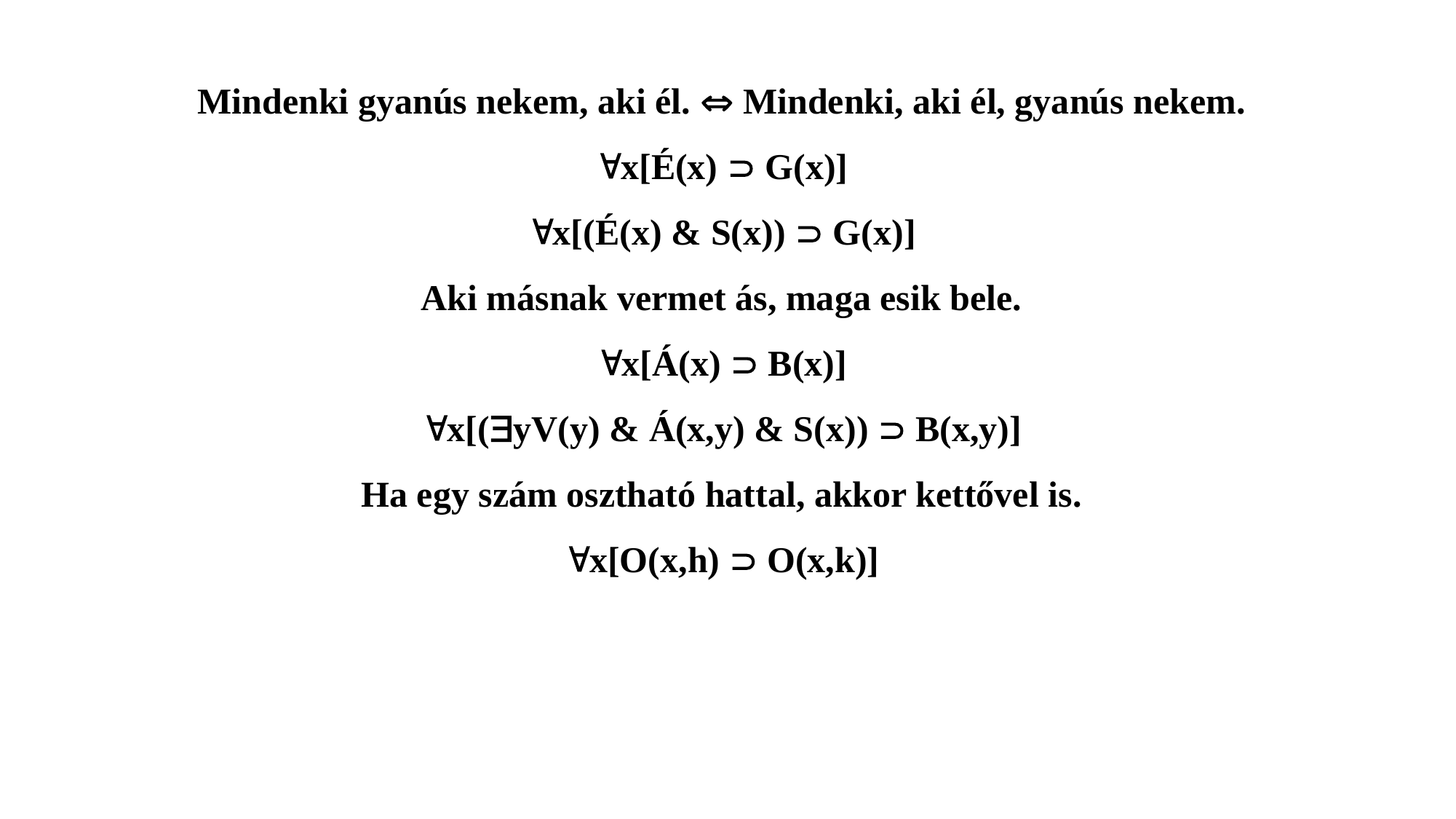

Mindenki gyanús nekem, aki él. ⇔ Mindenki, aki él, gyanús nekem.
∀x[É(x) ⊃ G(x)]
∀x[(É(x) & S(x)) ⊃ G(x)]
Aki másnak vermet ás, maga esik bele.
∀x[Á(x) ⊃ B(x)]
∀x[(∃yV(y) & Á(x,y) & S(x)) ⊃ B(x,y)]
Ha egy szám osztható hattal, akkor kettővel is.
∀x[O(x,h) ⊃ O(x,k)]